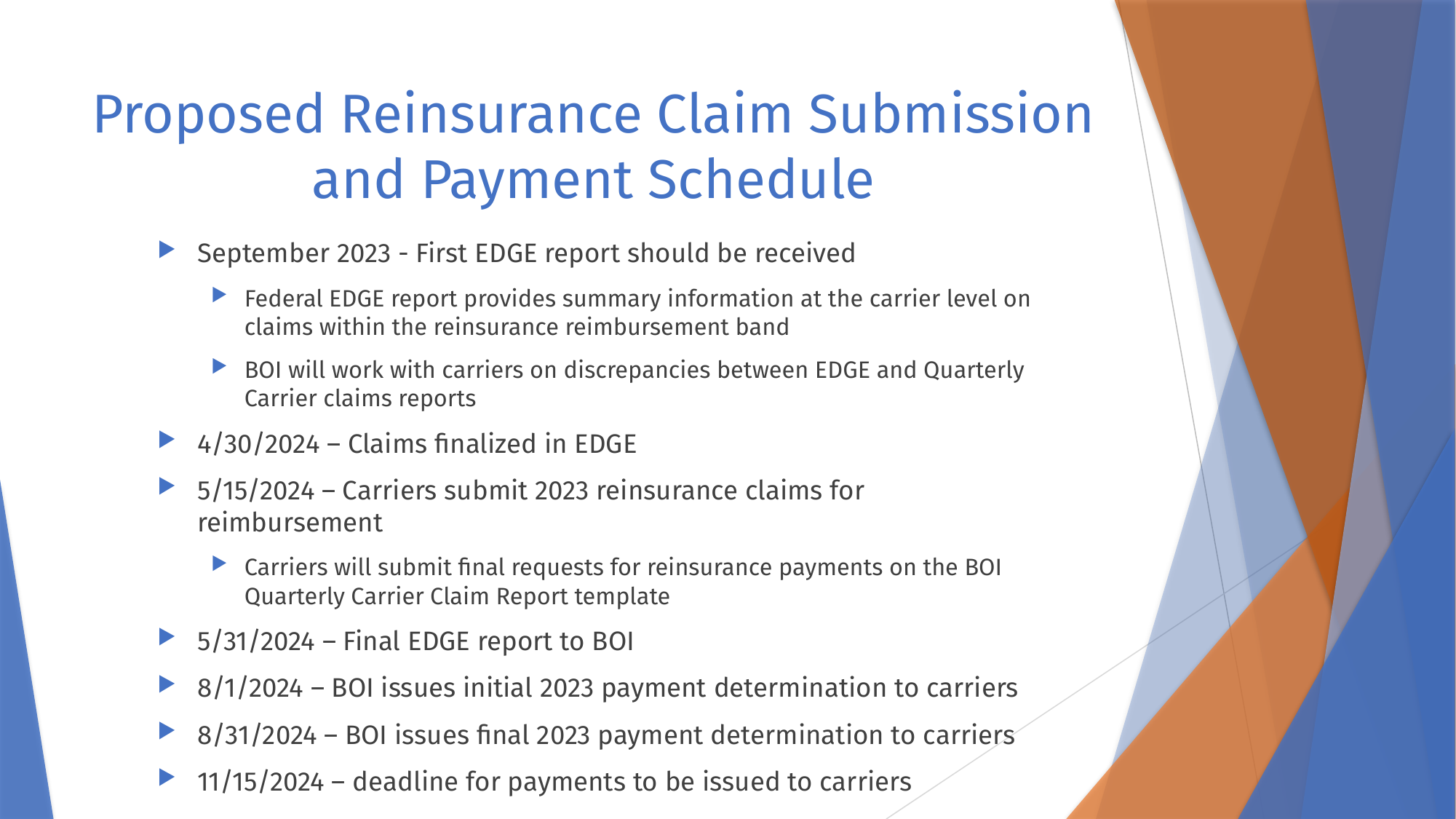

# Proposed Reinsurance Claim Submission and Payment Schedule
September 2023 - First EDGE report should be received
Federal EDGE report provides summary information at the carrier level on claims within the reinsurance reimbursement band
BOI will work with carriers on discrepancies between EDGE and Quarterly Carrier claims reports
4/30/2024 – Claims finalized in EDGE
5/15/2024 – Carriers submit 2023 reinsurance claims for reimbursement
Carriers will submit final requests for reinsurance payments on the BOI Quarterly Carrier Claim Report template
5/31/2024 – Final EDGE report to BOI
8/1/2024 – BOI issues initial 2023 payment determination to carriers
8/31/2024 – BOI issues final 2023 payment determination to carriers
11/15/2024 – deadline for payments to be issued to carriers